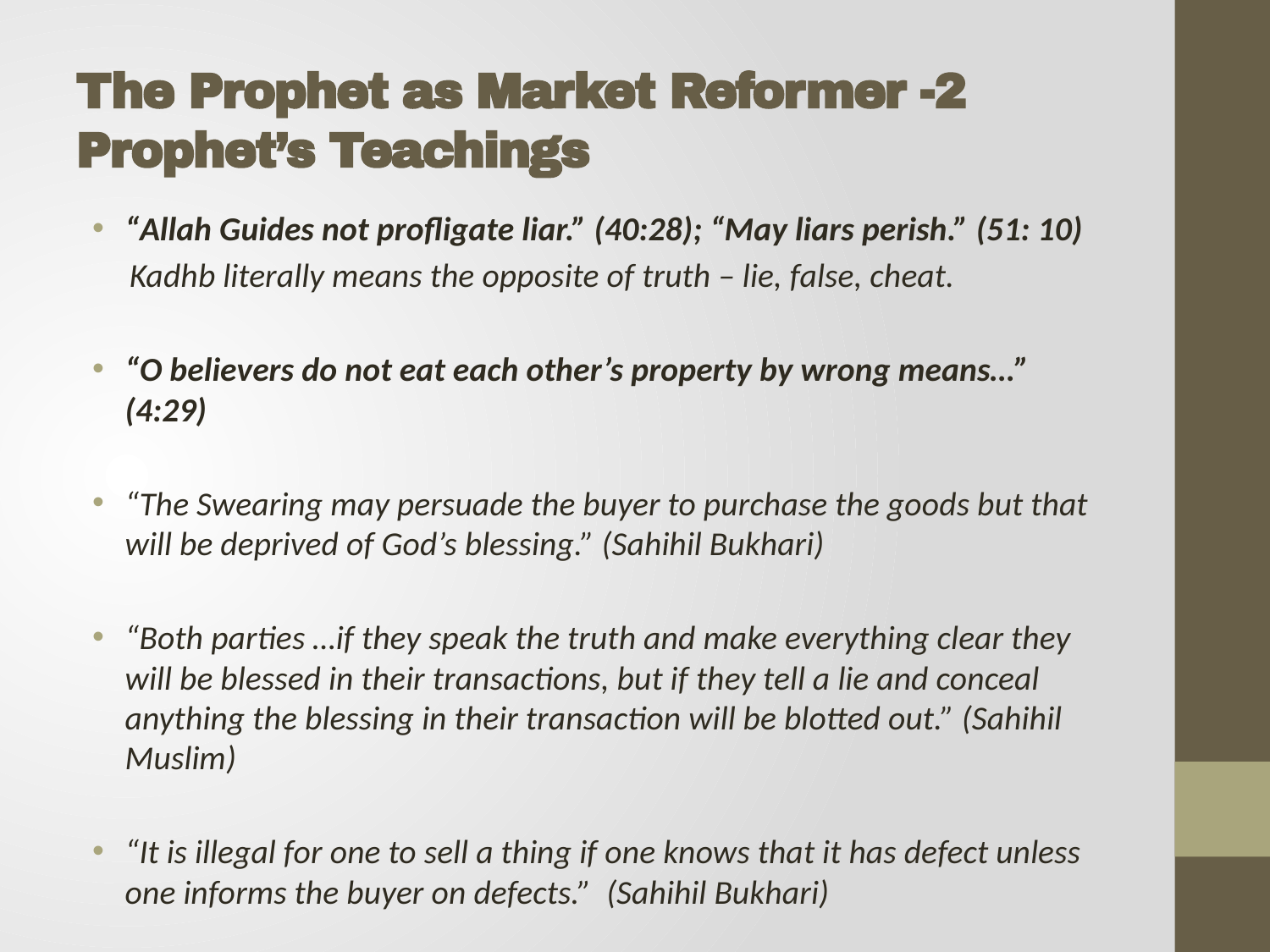

# The Prophet as Market Reformer -2 Prophet’s Teachings
“Allah Guides not profligate liar.” (40:28); “May liars perish.” (51: 10)
       Kadhb literally means the opposite of truth – lie, false, cheat.

“O believers do not eat each other’s property by wrong means…” (4:29)

“The Swearing may persuade the buyer to purchase the goods but that will be deprived of God’s blessing.” (Sahihil Bukhari)

“Both parties …if they speak the truth and make everything clear they will be blessed in their transactions, but if they tell a lie and conceal anything the blessing in their transaction will be blotted out.” (Sahihil Muslim)

“It is illegal for one to sell a thing if one knows that it has defect unless one informs the buyer on defects.”  (Sahihil Bukhari)